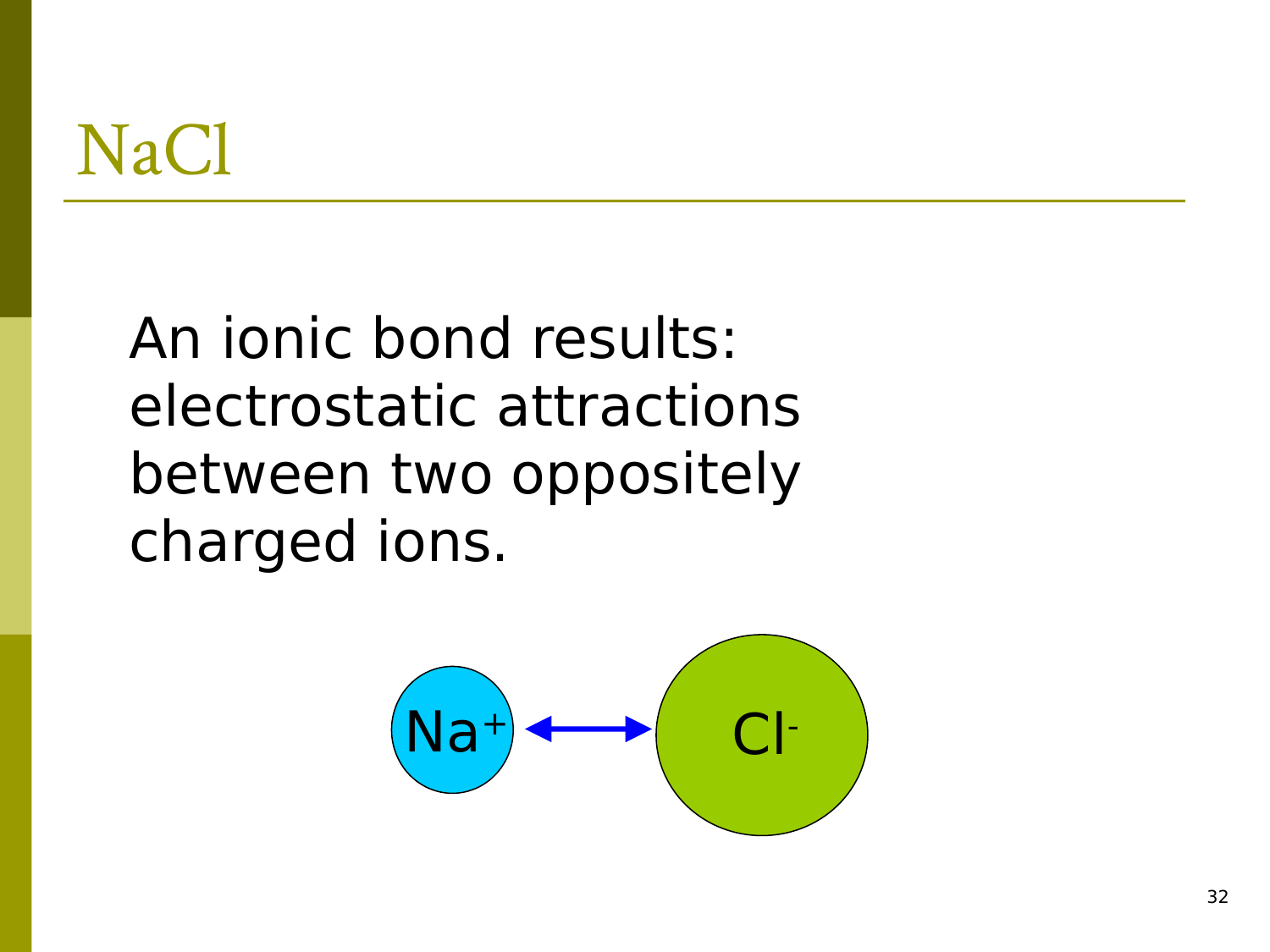

# NaCl
An ionic bond results: electrostatic attractions between two oppositely charged ions.

Na+
Cl-

32